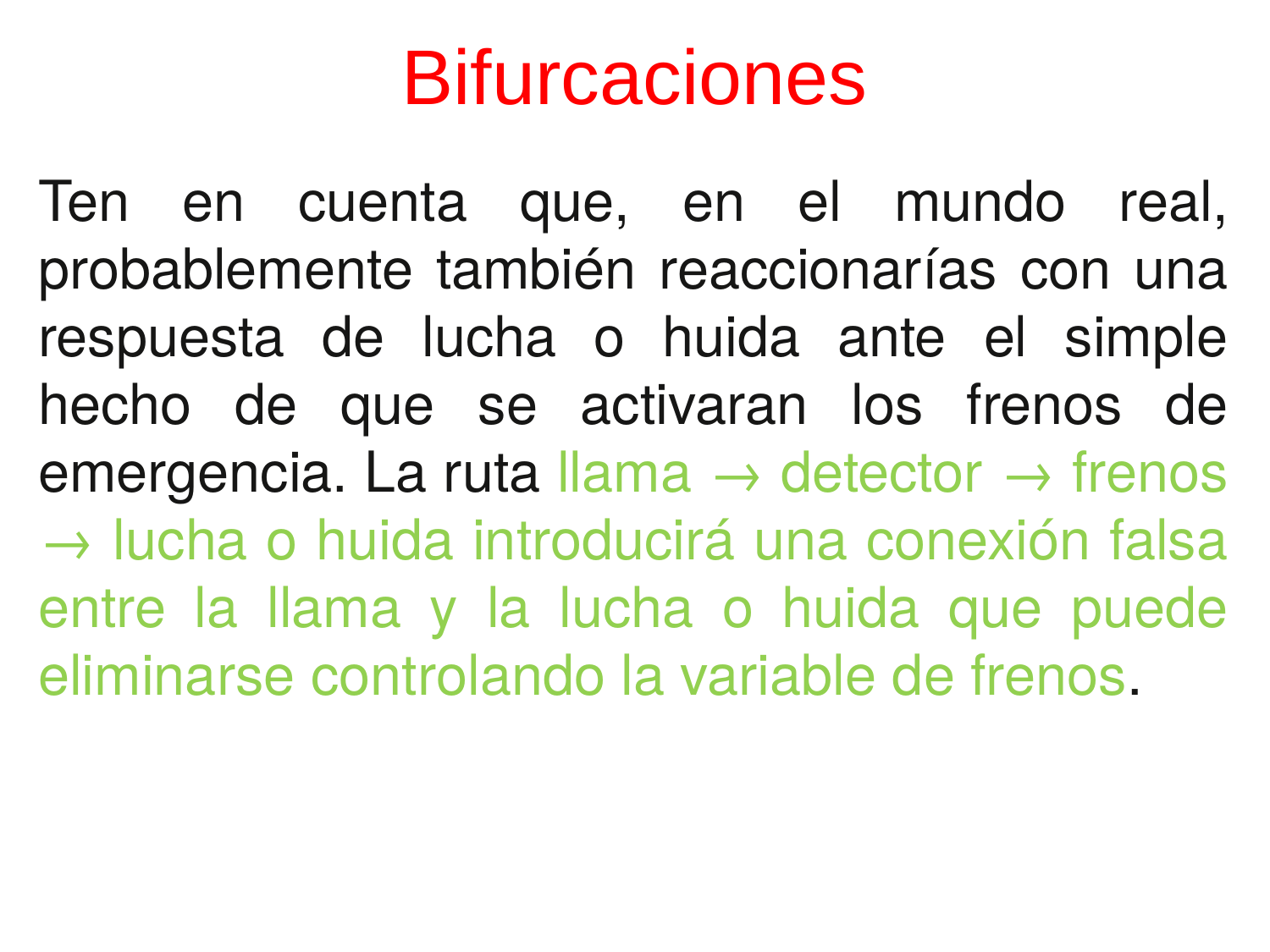

# Bifurcaciones
Ten en cuenta que, en el mundo real, probablemente también reaccionarías con una respuesta de lucha o huida ante el simple hecho de que se activaran los frenos de emergencia. La ruta llama → detector → frenos → lucha o huida introducirá una conexión falsa entre la llama y la lucha o huida que puede eliminarse controlando la variable de frenos.